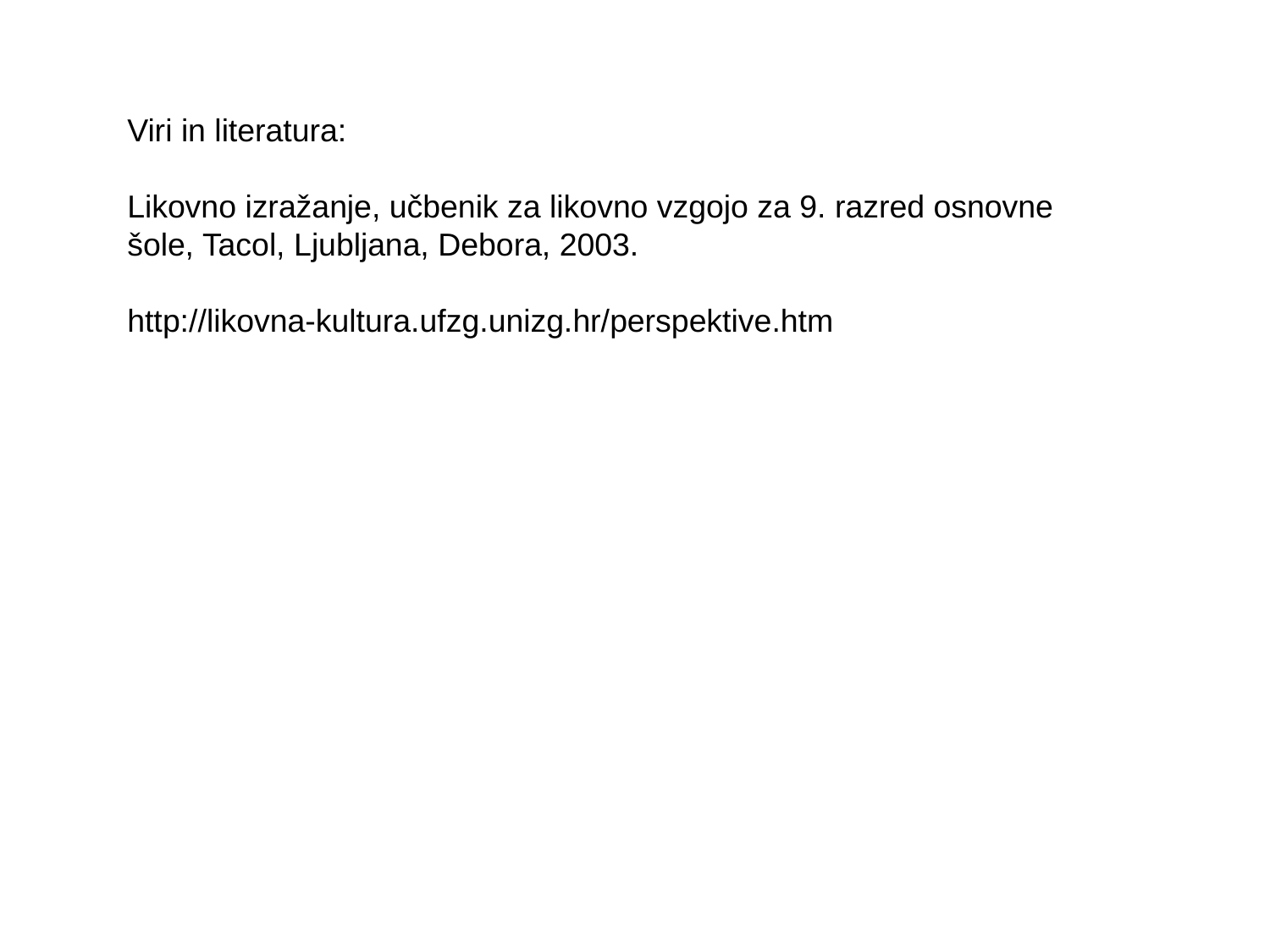

Viri in literatura:

Likovno izražanje, učbenik za likovno vzgojo za 9. razred osnovne šole, Tacol, Ljubljana, Debora, 2003.

http://likovna-kultura.ufzg.unizg.hr/perspektive.htm